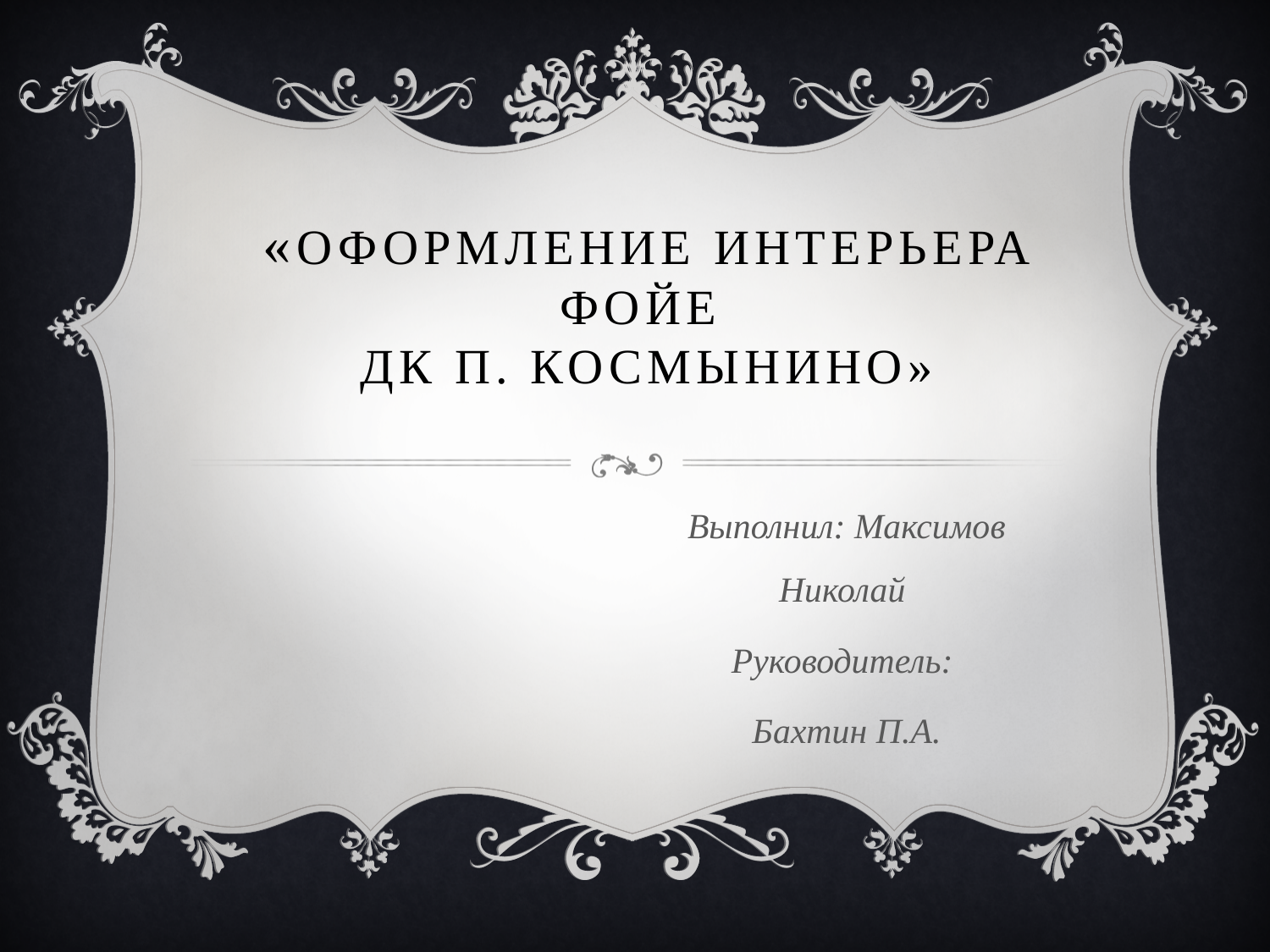

# «Оформление интерьера фойе ДК п. Космынино»
 Выполнил: Максимов Николай
Руководитель:
 Бахтин П.А.